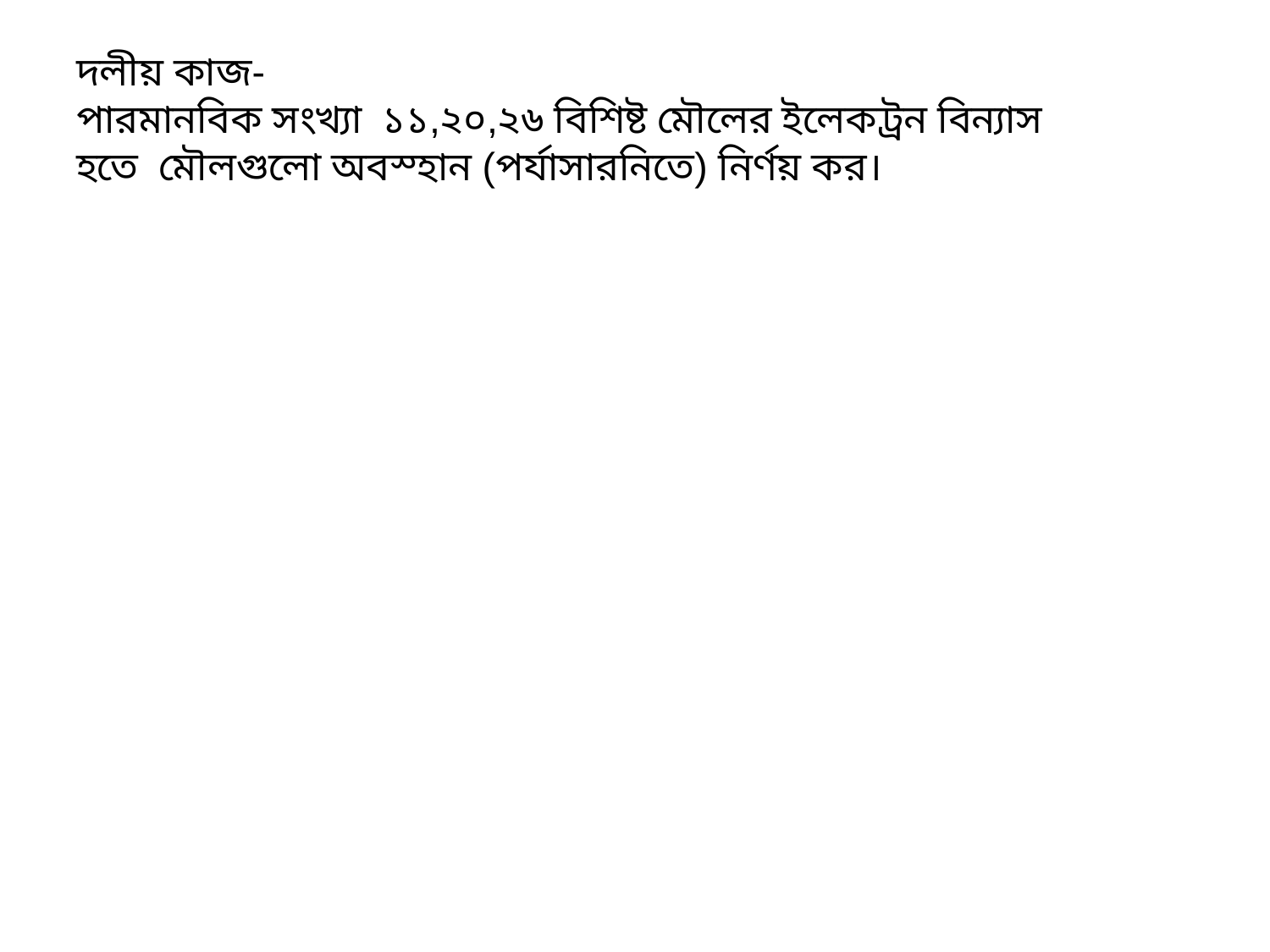

# দলীয় কাজ- পারমানবিক সংখ্যা  ১১,২০,২৬ বিশিষ্ট মৌলের ইলেকট্রন বিন্যাস হতে  মৌলগুলো অবস্হান (পর্যাসারনিতে) নির্ণয় কর।